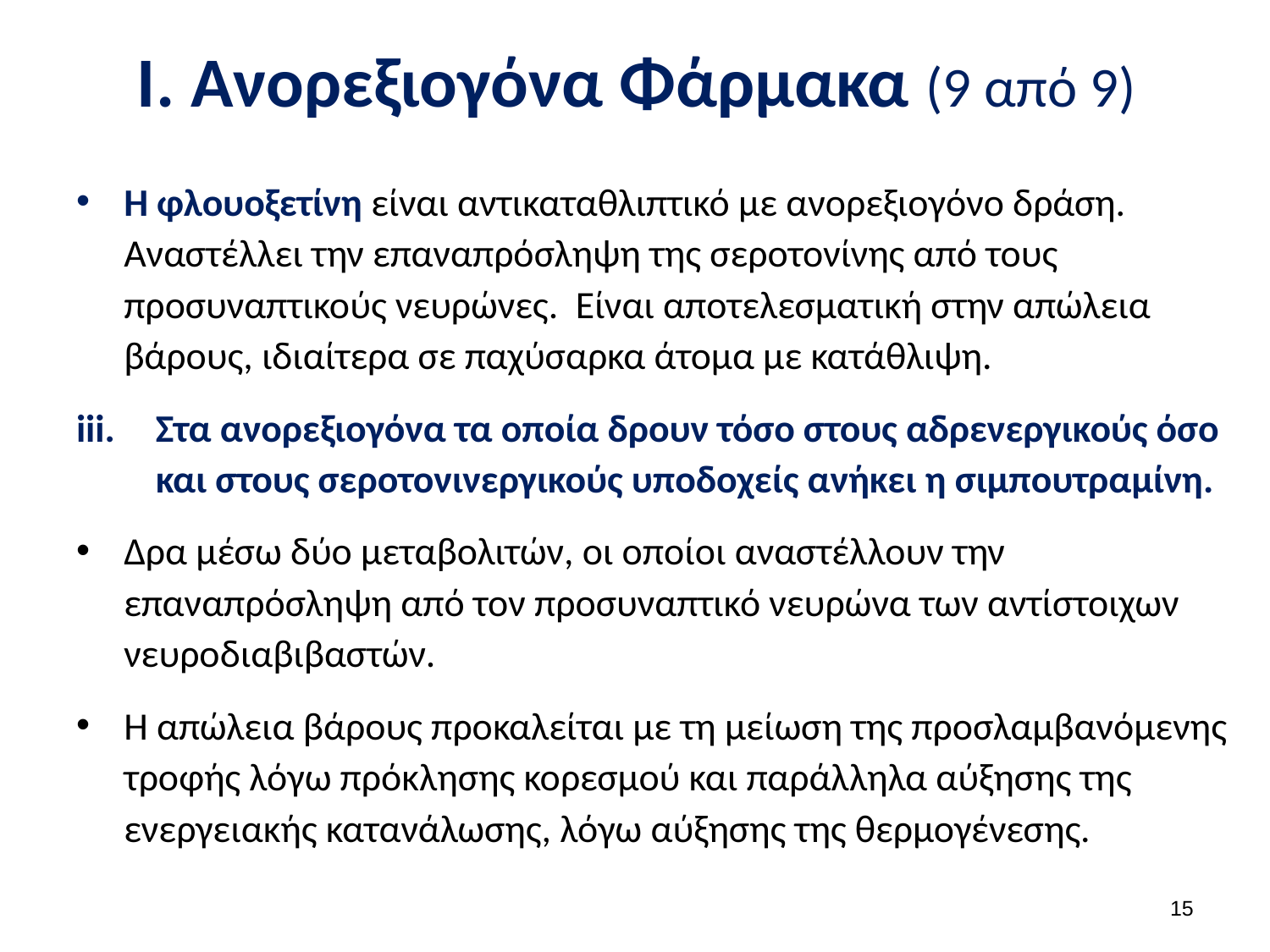

# Ι. Ανορεξιογόνα Φάρμακα (9 από 9)
Η φλουοξετίνη είναι αντικαταθλιπτικό με ανορεξιογόνο δράση.  Αναστέλλει την επαναπρόσληψη της σεροτονίνης από τους προσυναπτικούς νευρώνες.  Είναι αποτελεσματική στην απώλεια βάρους, ιδιαίτερα σε παχύσαρκα άτομα με κατάθλιψη.
Στα ανορεξιογόνα τα οποία δρουν τόσο στους αδρενεργικούς όσο και στους σεροτονινεργικούς υποδοχείς ανήκει η σιμπουτραμίνη.
Δρα μέσω δύο μεταβολιτών, οι οποίοι αναστέλλουν την επαναπρόσληψη από τον προσυναπτικό νευρώνα των αντίστοιχων νευροδιαβιβαστών.
Η απώλεια βάρους προκαλείται με τη μείωση της προσλαμβανόμενης τροφής λόγω πρόκλησης κορεσμού και παράλληλα αύξησης της ενεργειακής κατανάλωσης, λόγω αύξησης της θερμογένεσης.
15